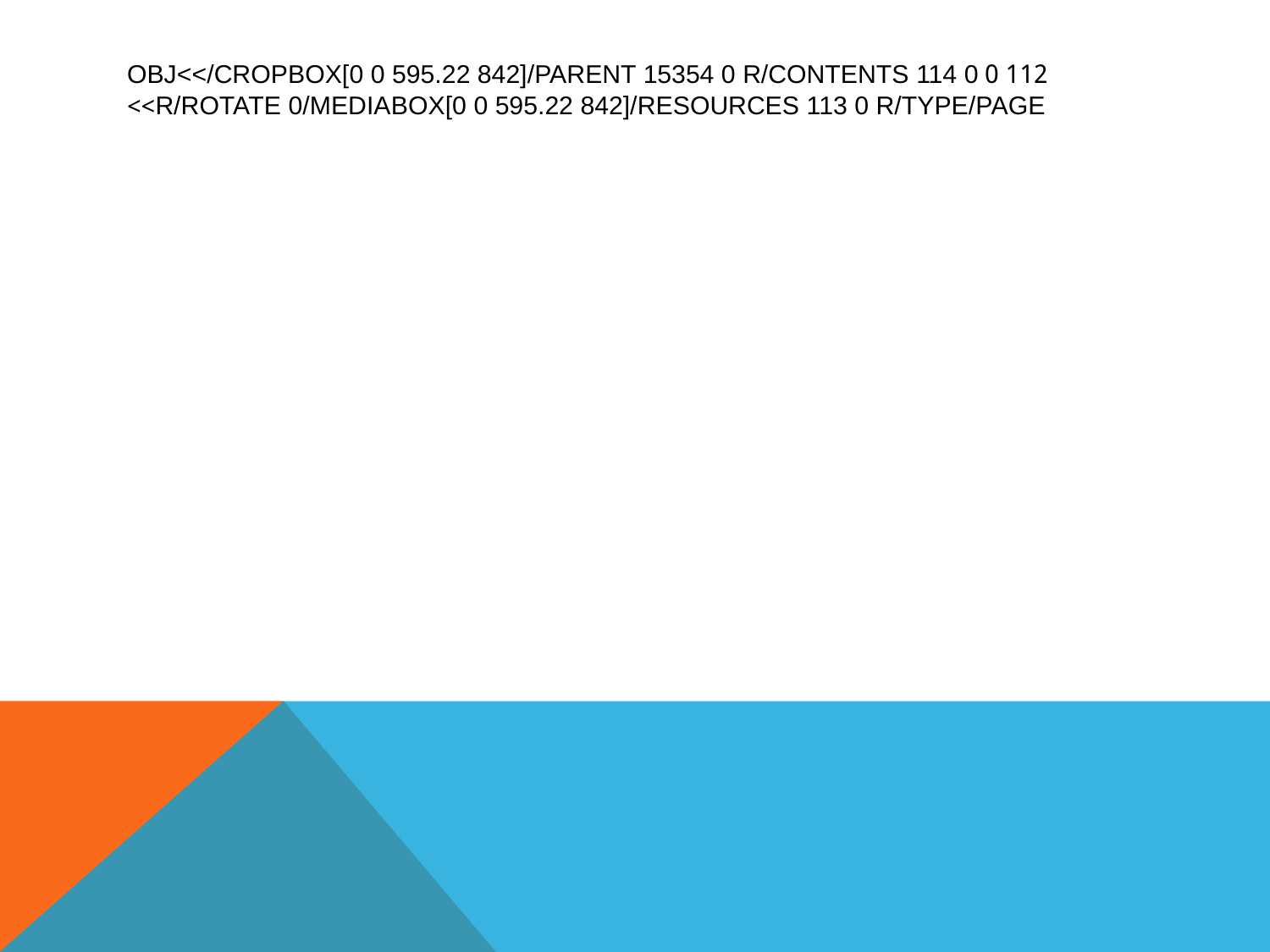

# 112 0 obj<</CropBox[0 0 595.22 842]/Parent 15354 0 R/Contents 114 0 R/Rotate 0/MediaBox[0 0 595.22 842]/Resources 113 0 R/Type/Page>>